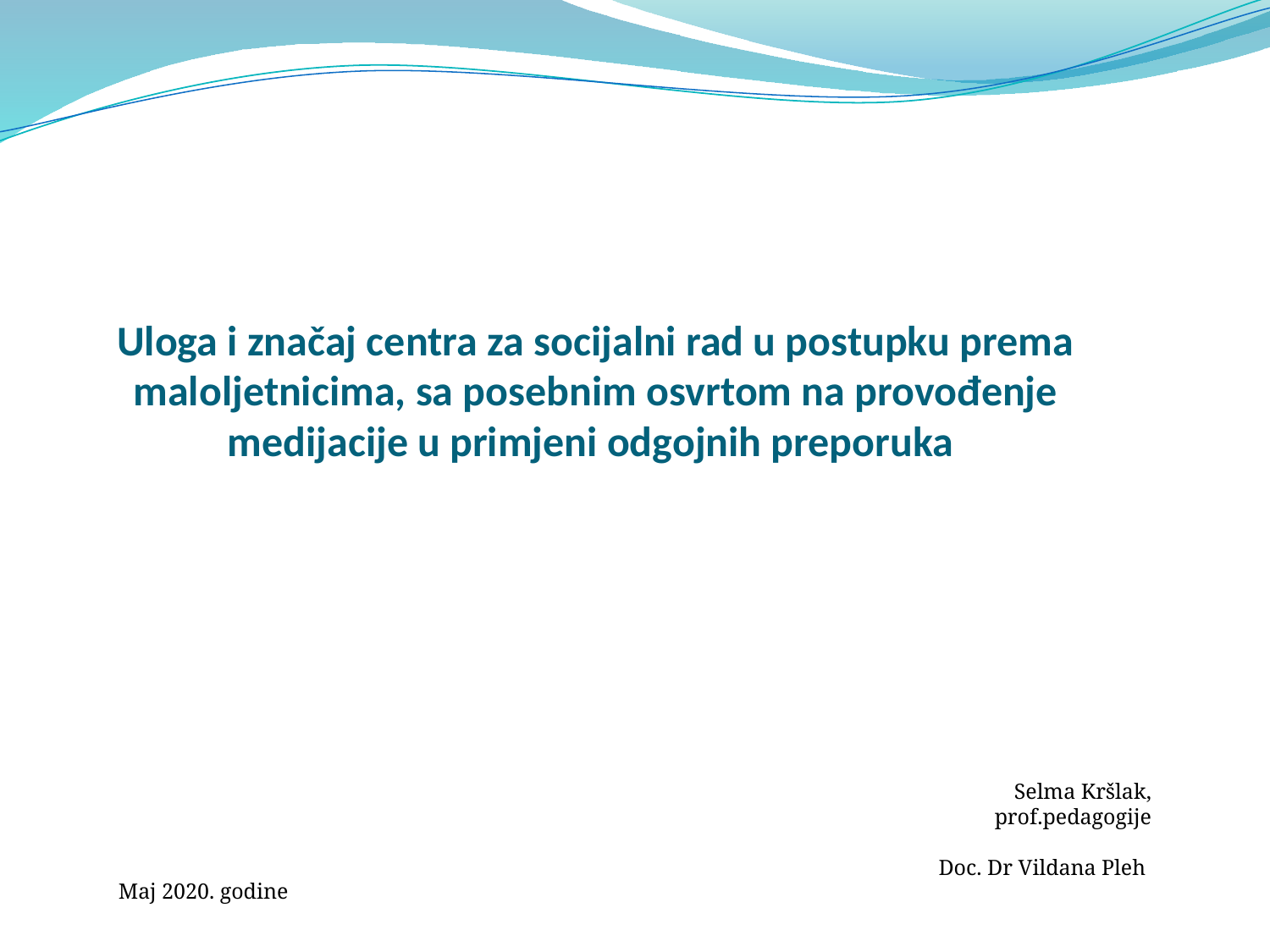

#
Uloga i značaj centra za socijalni rad u postupku prema maloljetnicima, sa posebnim osvrtom na provođenje medijacije u primjeni odgojnih preporuka
Selma Kršlak, prof.pedagogije

Doc. Dr Vildana Pleh
Maj 2020. godine